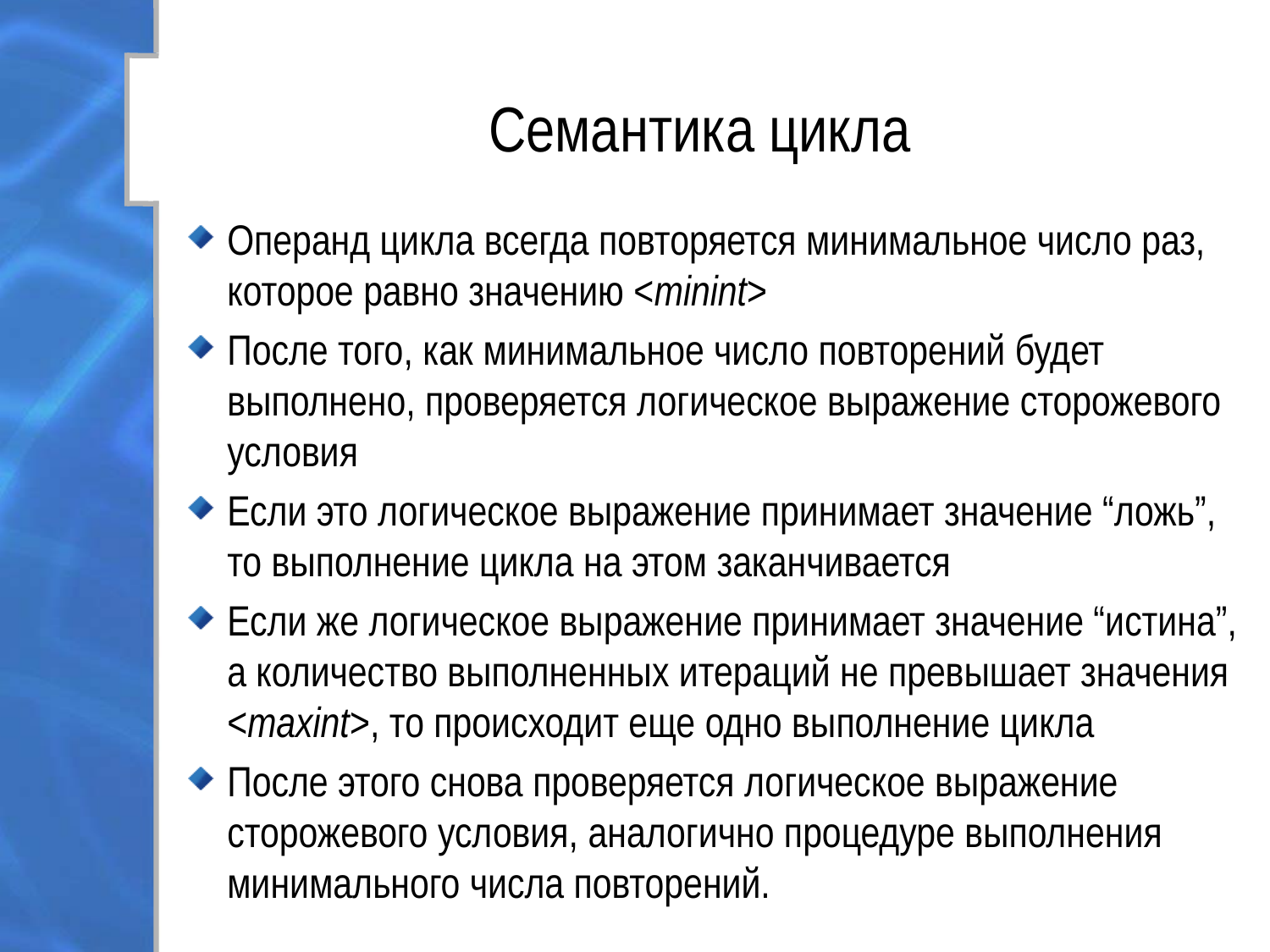

# Семантика цикла
Операнд цикла всегда повторяется минимальное число раз, которое равно значению <minint>
После того, как минимальное число повторений будет выполнено, проверяется логическое выражение сторожевого условия
Если это логическое выражение принимает значение “ложь”, то выполнение цикла на этом заканчивается
Если же логическое выражение принимает значение “истина”, а количество выполненных итераций не превышает значения <maxint>, то происходит еще одно выполнение цикла
После этого снова проверяется логическое выражение сторожевого условия, аналогично процедуре выполнения минимального числа повторений.